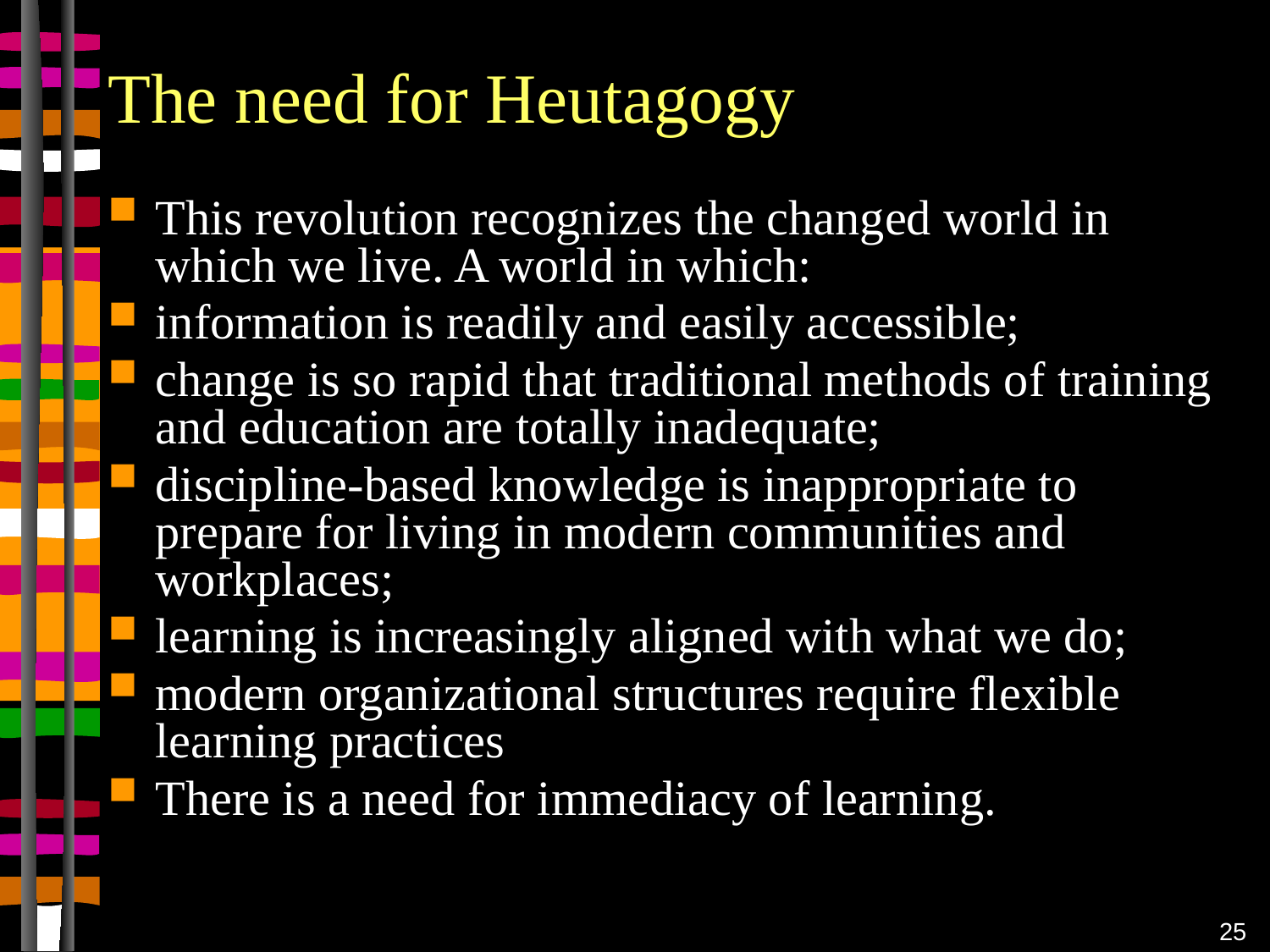

# The need for Heutagogy
This revolution recognizes the changed world in which we live. A world in which:
information is readily and easily accessible;
change is so rapid that traditional methods of training and education are totally inadequate;
discipline-based knowledge is inappropriate to prepare for living in modern communities and workplaces;
learning is increasingly aligned with what we do;
modern organizational structures require flexible learning practices
There is a need for immediacy of learning.
25